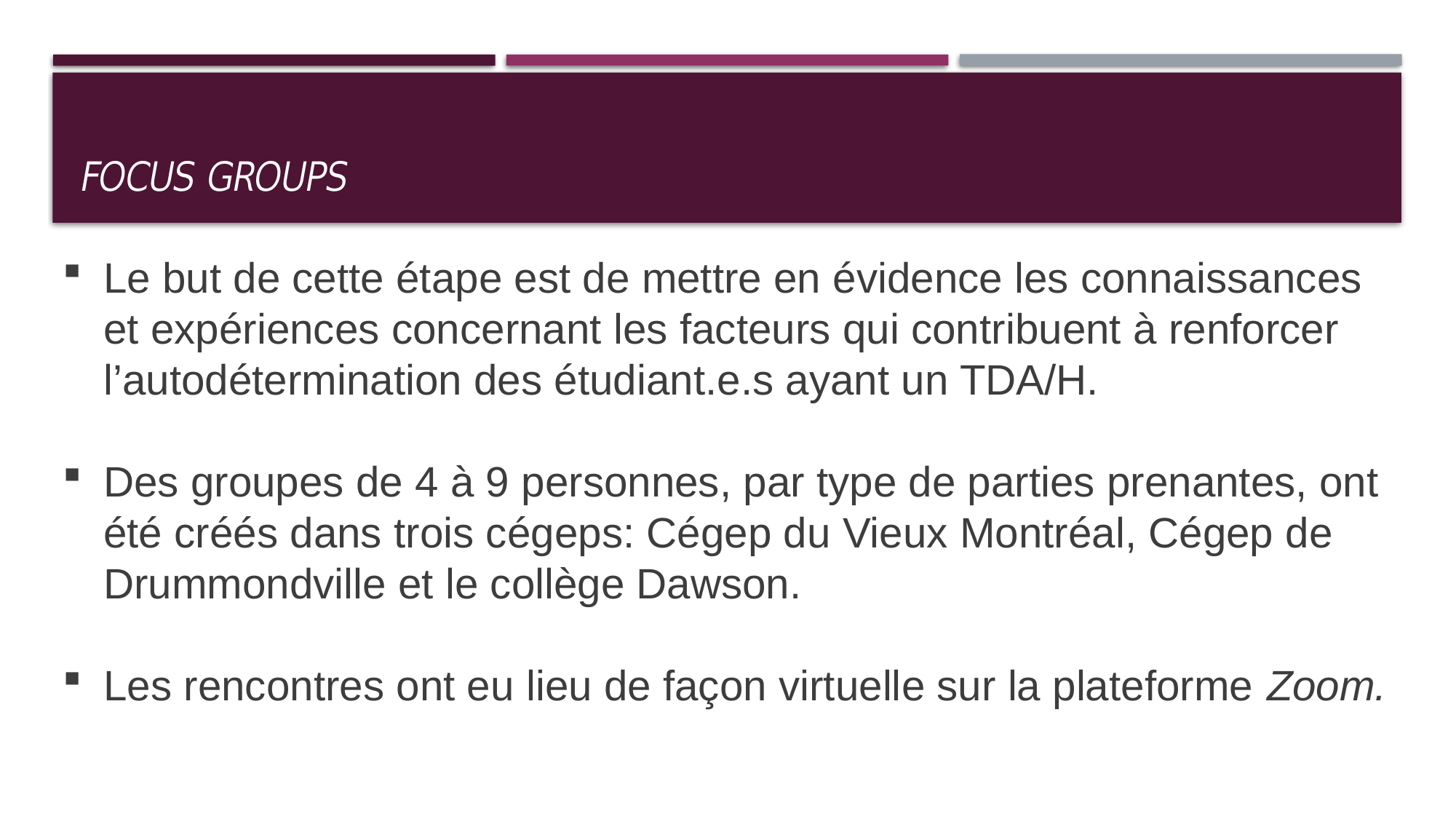

# Focus groups
Le but de cette étape est de mettre en évidence les connaissances et expériences concernant les facteurs qui contribuent à renforcer l’autodétermination des étudiant.e.s ayant un TDA/H.

Des groupes de 4 à 9 personnes, par type de parties prenantes, ont été créés dans trois cégeps: Cégep du Vieux Montréal, Cégep de Drummondville et le collège Dawson.

Les rencontres ont eu lieu de façon virtuelle sur la plateforme Zoom.